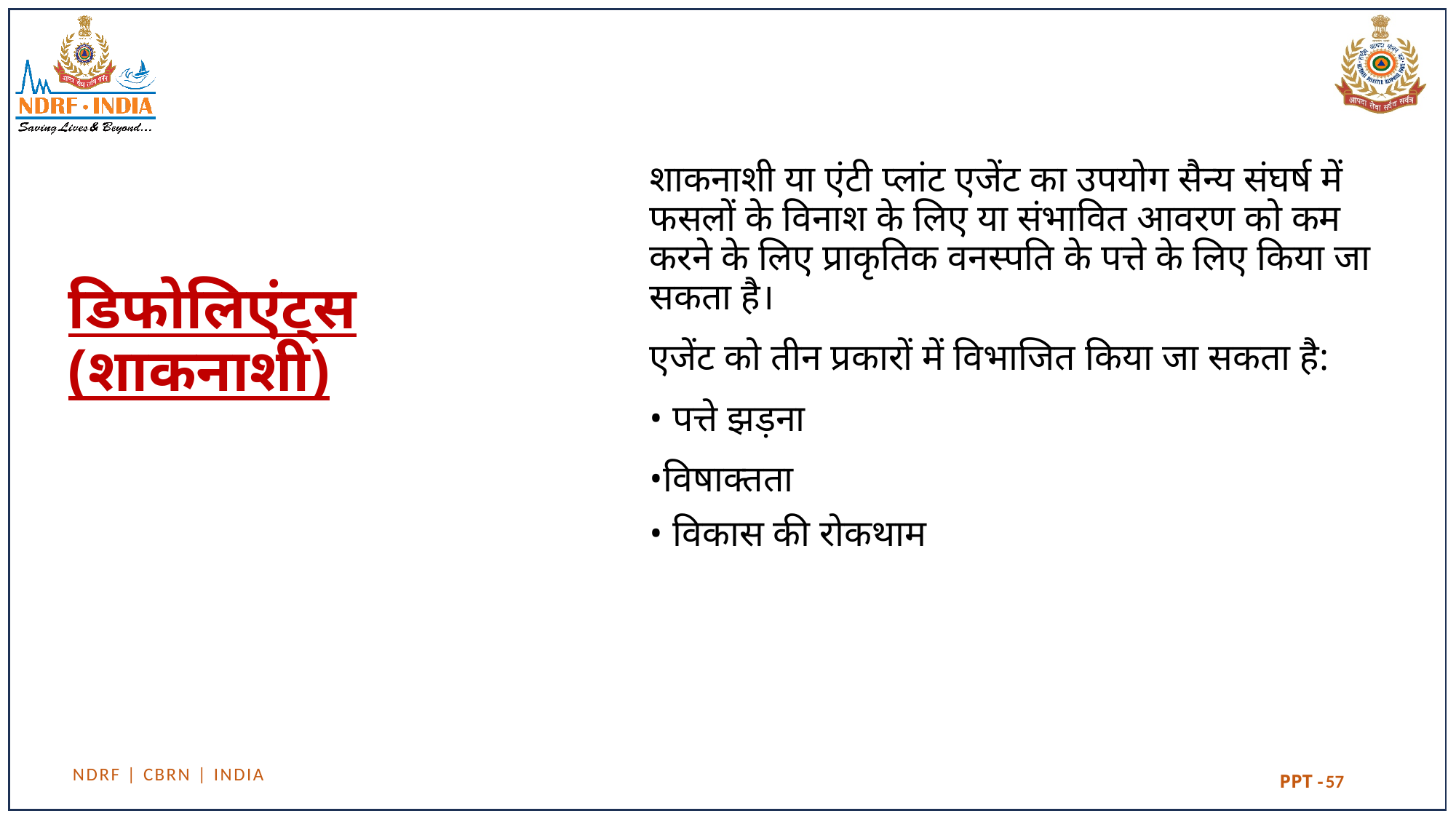

शाकनाशी या एंटी प्लांट एजेंट का उपयोग सैन्य संघर्ष में फसलों के विनाश के लिए या संभावित आवरण को कम करने के लिए प्राकृतिक वनस्पति के पत्ते के लिए किया जा सकता है।
एजेंट को तीन प्रकारों में विभाजित किया जा सकता है:
• पत्ते झड़ना
•विषाक्तता
• विकास की रोकथाम
# डिफोलिएंट्स (शाकनाशी)

57